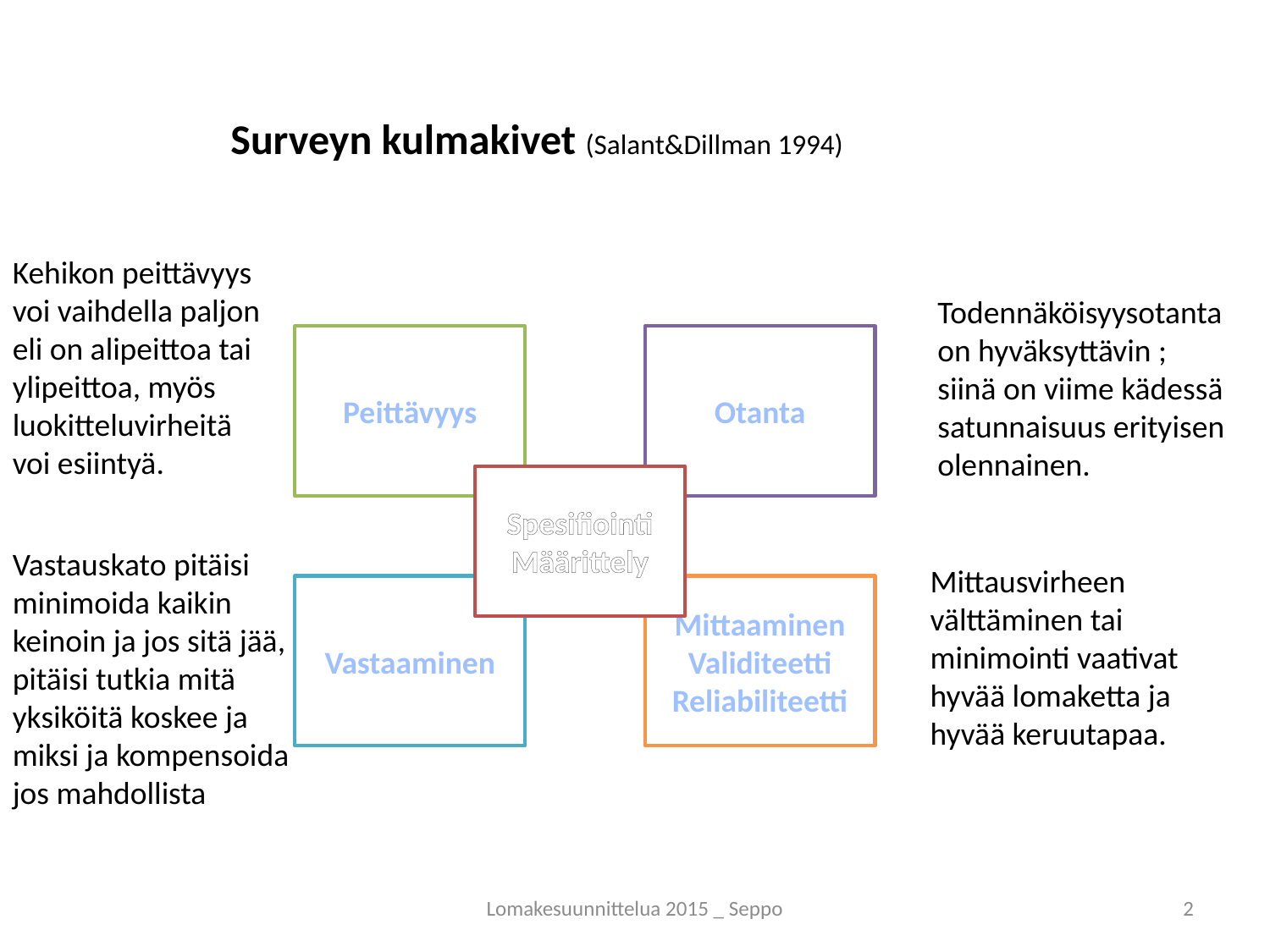

Surveyn kulmakivet (Salant&Dillman 1994)
Kehikon peittävyys voi vaihdella paljon eli on alipeittoa tai ylipeittoa, myös luokitteluvirheitä voi esiintyä.
Todennäköisyysotanta on hyväksyttävin ; siinä on viime kädessä satunnaisuus erityisen olennainen.
Peittävyys
Otanta
Spesifiointi
Määrittely
Vastauskato pitäisi minimoida kaikin keinoin ja jos sitä jää, pitäisi tutkia mitä yksiköitä koskee ja miksi ja kompensoida jos mahdollista
Mittausvirheen välttäminen tai minimointi vaativat hyvää lomaketta ja hyvää keruutapaa.
Vastaaminen
Mittaaminen
Validiteetti
Reliabiliteetti
Lomakesuunnittelua 2015 _ Seppo
2